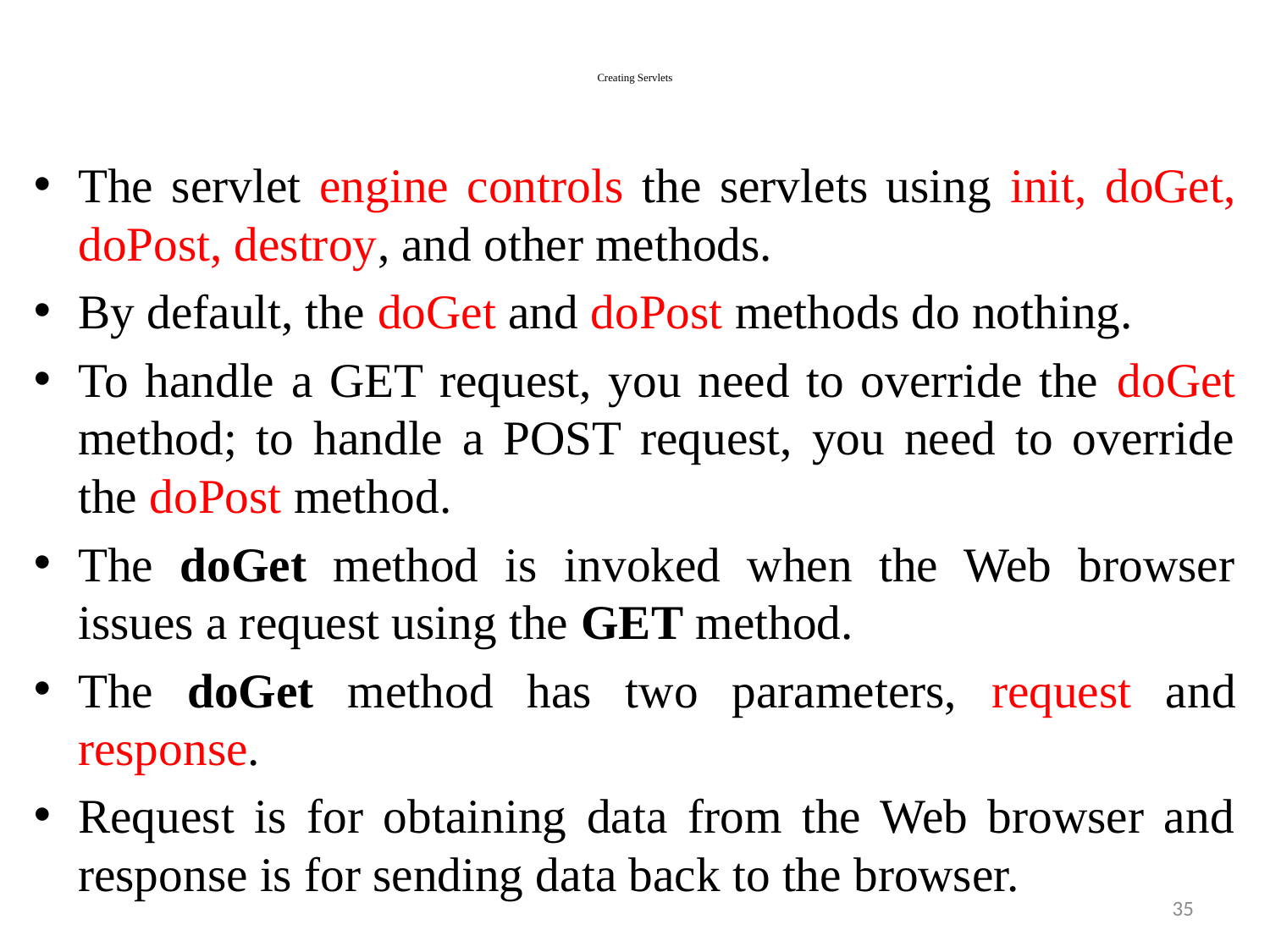

# Creating Servlets
The servlet engine controls the servlets using init, doGet, doPost, destroy, and other methods.
By default, the doGet and doPost methods do nothing.
To handle a GET request, you need to override the doGet method; to handle a POST request, you need to override the doPost method.
The doGet method is invoked when the Web browser issues a request using the GET method.
The doGet method has two parameters, request and response.
Request is for obtaining data from the Web browser and response is for sending data back to the browser.

35